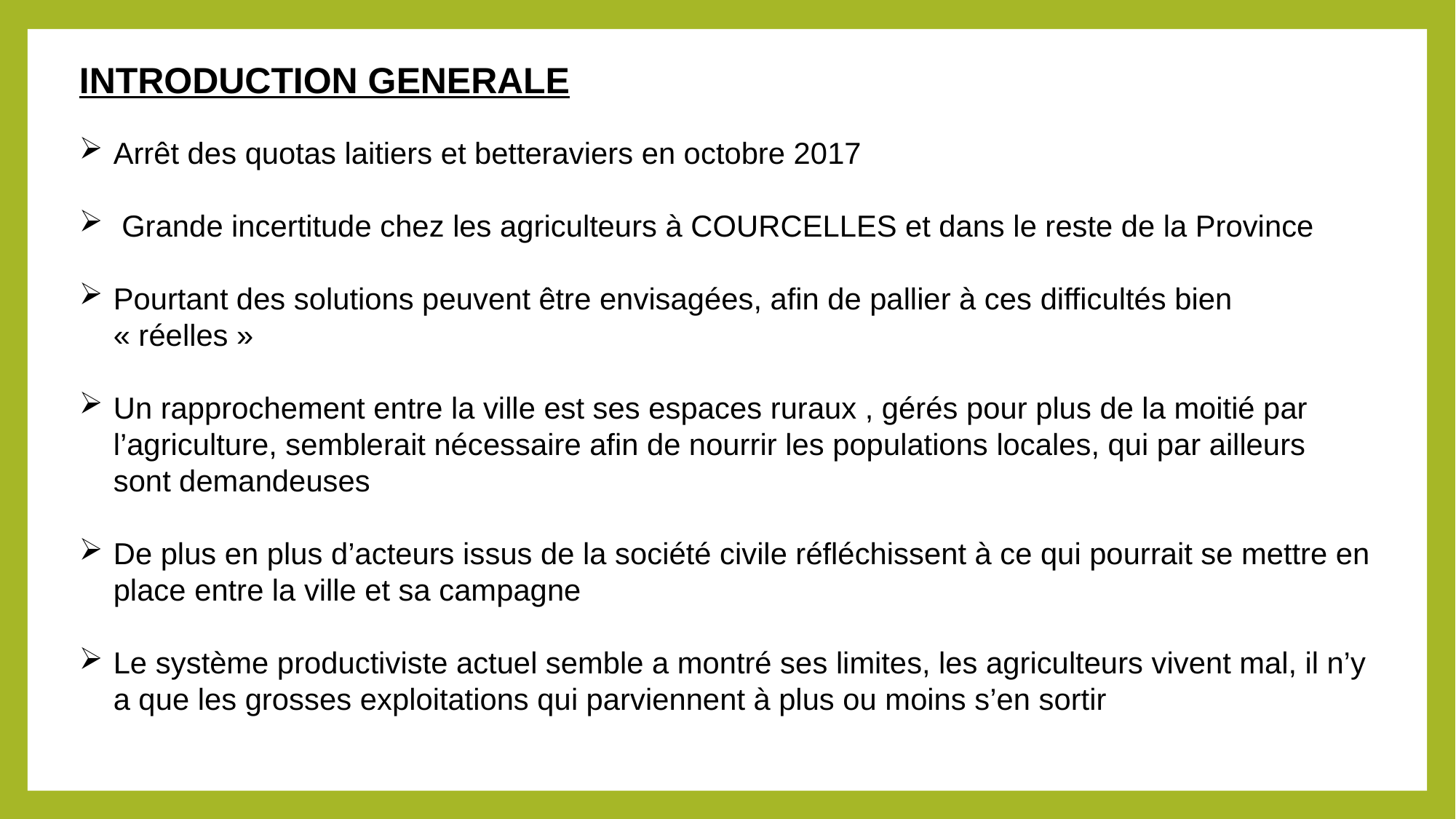

INTRODUCTION GENERALE

Arrêt des quotas laitiers et betteraviers en octobre 2017

 Grande incertitude chez les agriculteurs à COURCELLES et dans le reste de la Province

Pourtant des solutions peuvent être envisagées, afin de pallier à ces difficultés bien « réelles »

Un rapprochement entre la ville est ses espaces ruraux , gérés pour plus de la moitié par l’agriculture, semblerait nécessaire afin de nourrir les populations locales, qui par ailleurs sont demandeuses

De plus en plus d’acteurs issus de la société civile réfléchissent à ce qui pourrait se mettre en place entre la ville et sa campagne

Le système productiviste actuel semble a montré ses limites, les agriculteurs vivent mal, il n’y a que les grosses exploitations qui parviennent à plus ou moins s’en sortir